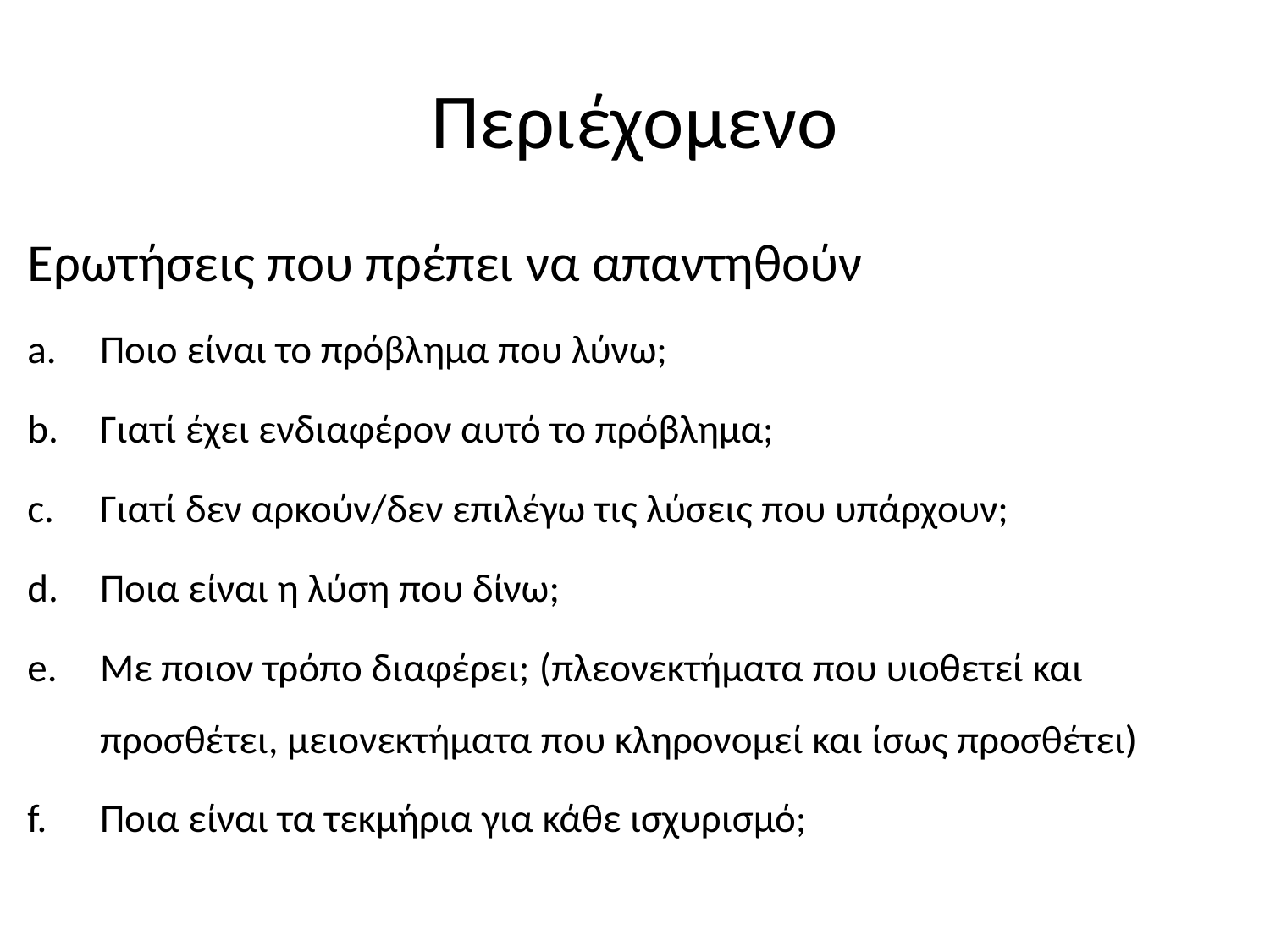

# Περιέχομενο
Ερωτήσεις που πρέπει να απαντηθούν
Ποιο είναι το πρόβλημα που λύνω;
Γιατί έχει ενδιαφέρον αυτό το πρόβλημα;
Γιατί δεν αρκούν/δεν επιλέγω τις λύσεις που υπάρχουν;
Ποια είναι η λύση που δίνω;
Με ποιον τρόπο διαφέρει; (πλεονεκτήματα που υιοθετεί και προσθέτει, μειονεκτήματα που κληρονομεί και ίσως προσθέτει)
Ποια είναι τα τεκμήρια για κάθε ισχυρισμό;